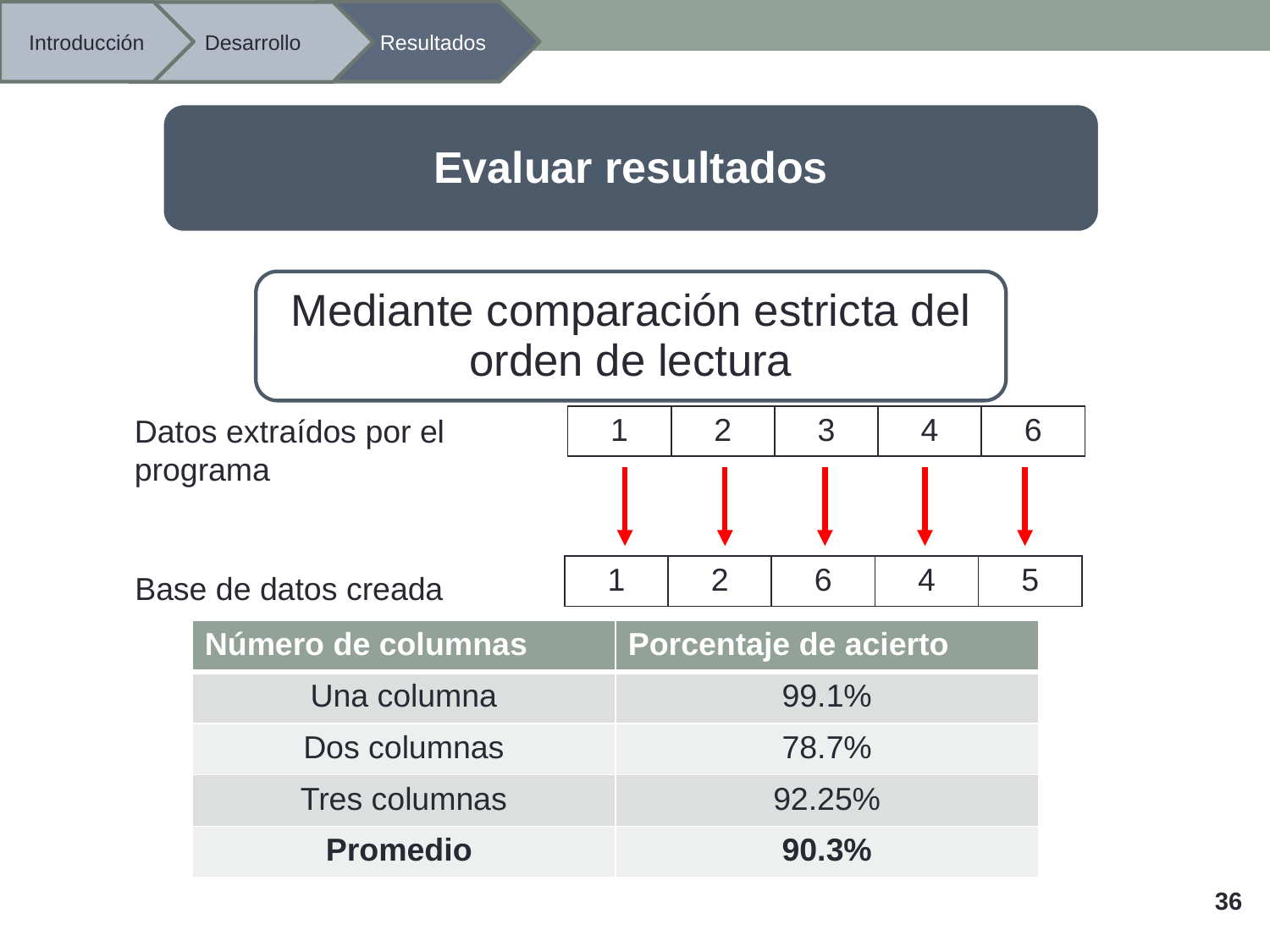

Resultados
Introducción
    Desarrollo
Evaluar resultados
Mediante comparación estricta del orden de lectura
Datos extraídos por el programa
| 1 | 2 | 3 | 4 | 6 |
| --- | --- | --- | --- | --- |
| 1 | 2 | 6 | 4 | 5 |
| --- | --- | --- | --- | --- |
Base de datos creada
| Número de columnas | Porcentaje de acierto |
| --- | --- |
| Una columna | 99.1% |
| Dos columnas | 78.7% |
| Tres columnas | 92.25% |
| Promedio | 90.3% |
36